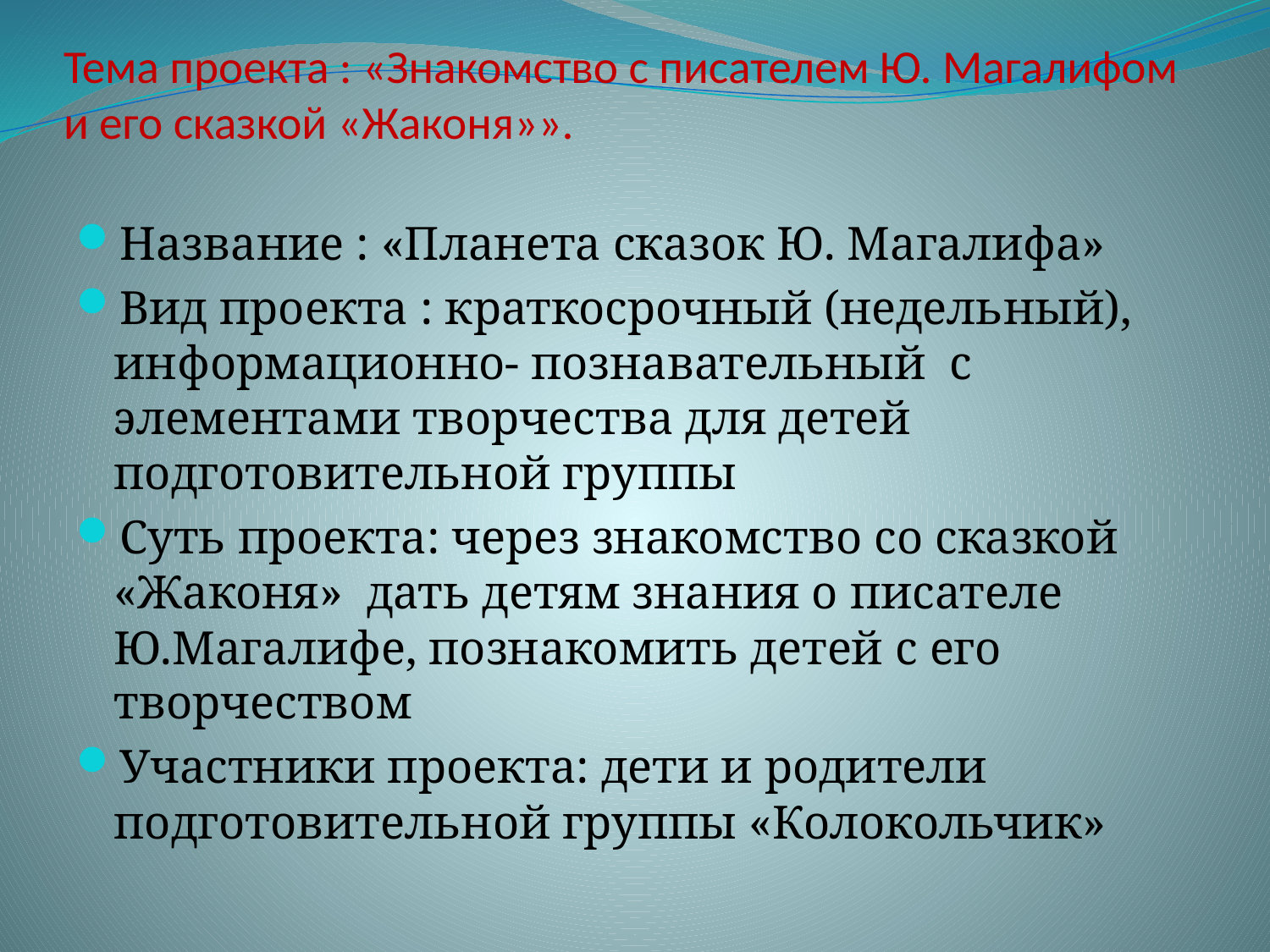

# Тема проекта : «Знакомство с писателем Ю. Магалифом и его сказкой «Жаконя»».
Название : «Планета сказок Ю. Магалифа»
Вид проекта : краткосрочный (недельный), информационно- познавательный  с элементами творчества для детей подготовительной группы
Суть проекта: через знакомство со сказкой «Жаконя»  дать детям знания о писателе Ю.Магалифе, познакомить детей с его творчеством
Участники проекта: дети и родители подготовительной группы «Колокольчик»